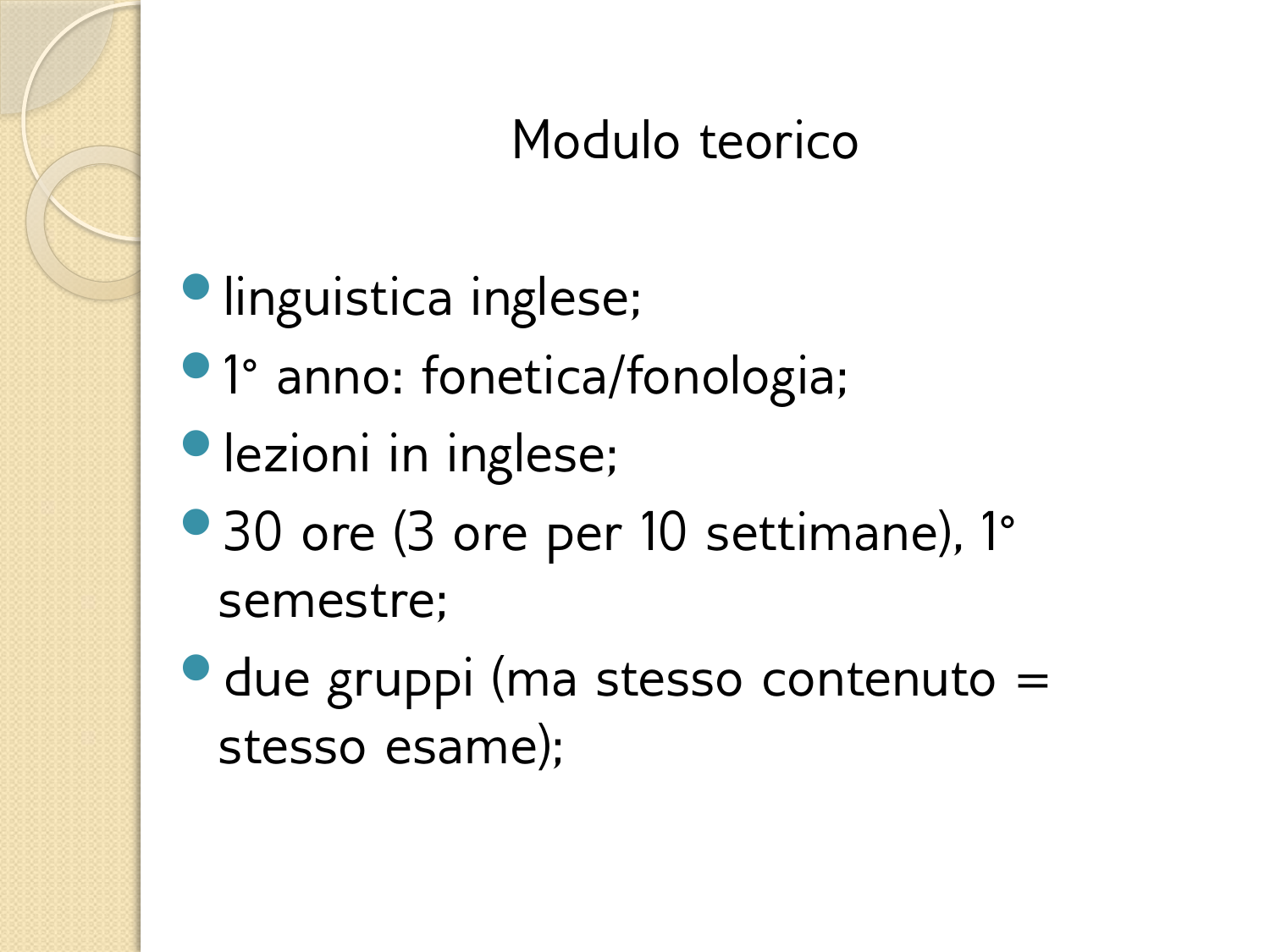

Modulo teorico

linguistica inglese;
1° anno: fonetica/fonologia;
lezioni in inglese;
30 ore (3 ore per 10 settimane), 1° semestre;
due gruppi (ma stesso contenuto = stesso esame);